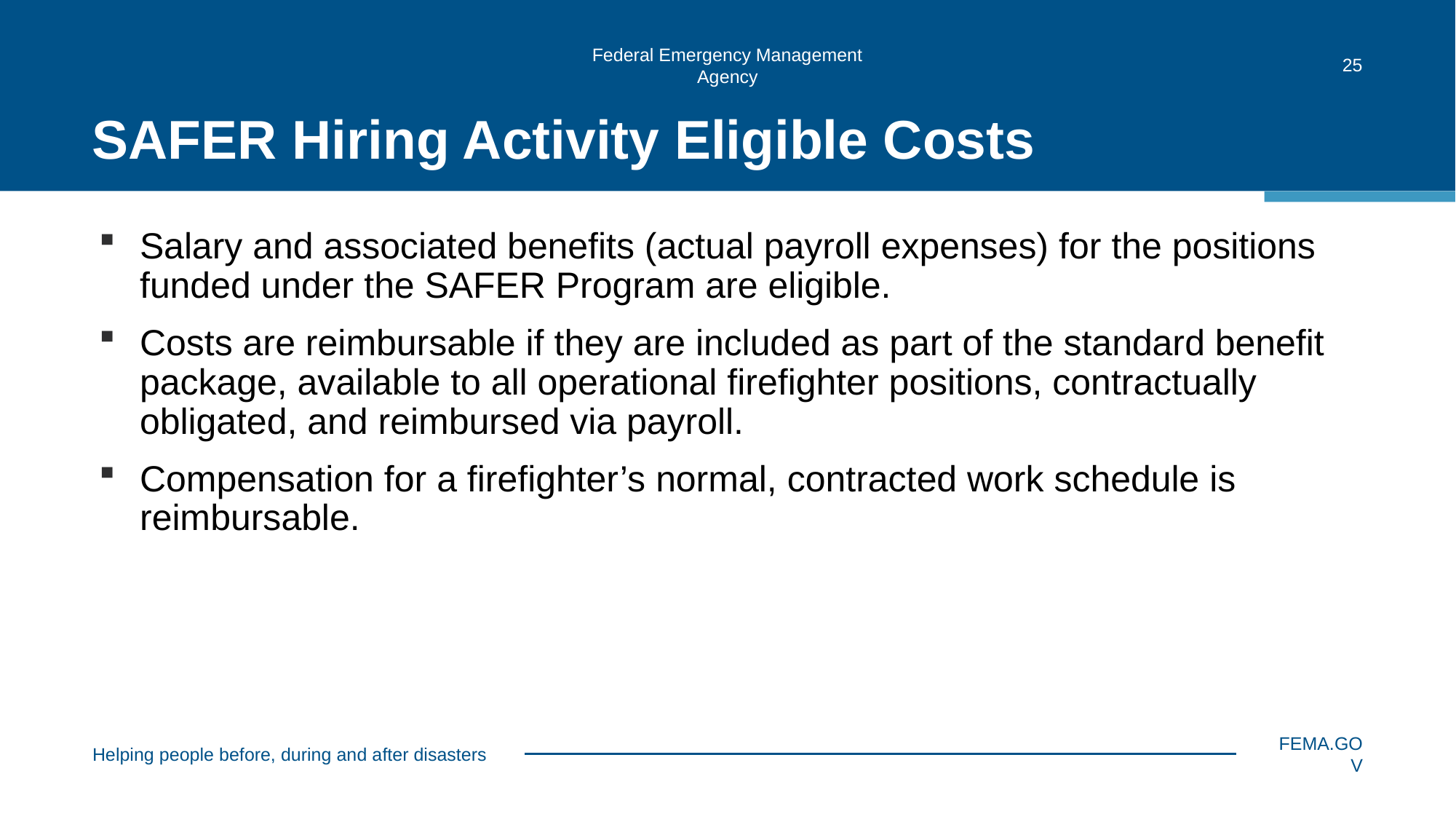

25
# SAFER Hiring Activity Eligible Costs
Salary and associated benefits (actual payroll expenses) for the positions funded under the SAFER Program are eligible.
Costs are reimbursable if they are included as part of the standard benefit package, available to all operational firefighter positions, contractually obligated, and reimbursed via payroll.
Compensation for a firefighter’s normal, contracted work schedule is reimbursable.